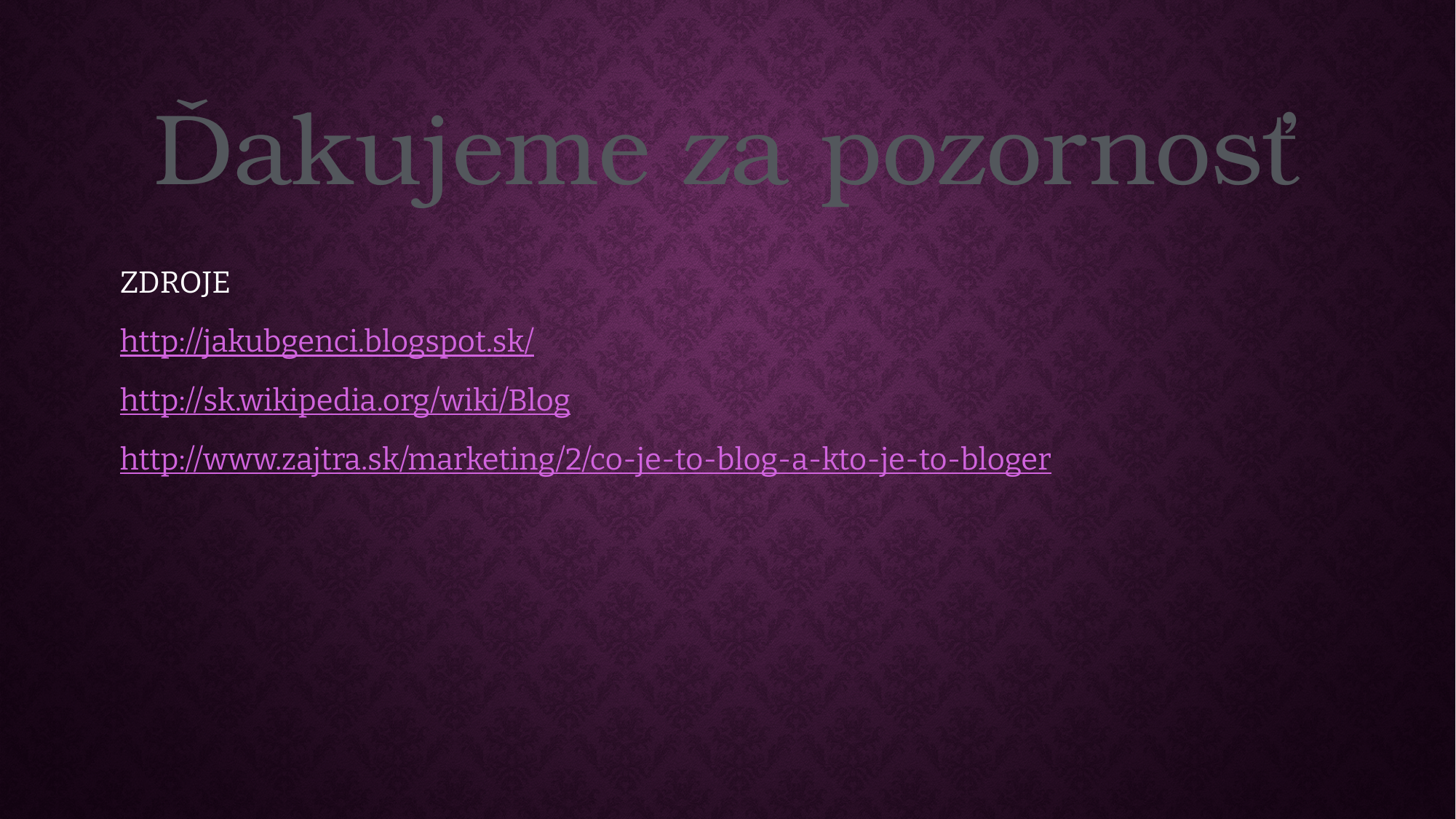

# Ďakujeme za pozornosť
ZDROJE
http://jakubgenci.blogspot.sk/
http://sk.wikipedia.org/wiki/Blog
http://www.zajtra.sk/marketing/2/co-je-to-blog-a-kto-je-to-bloger